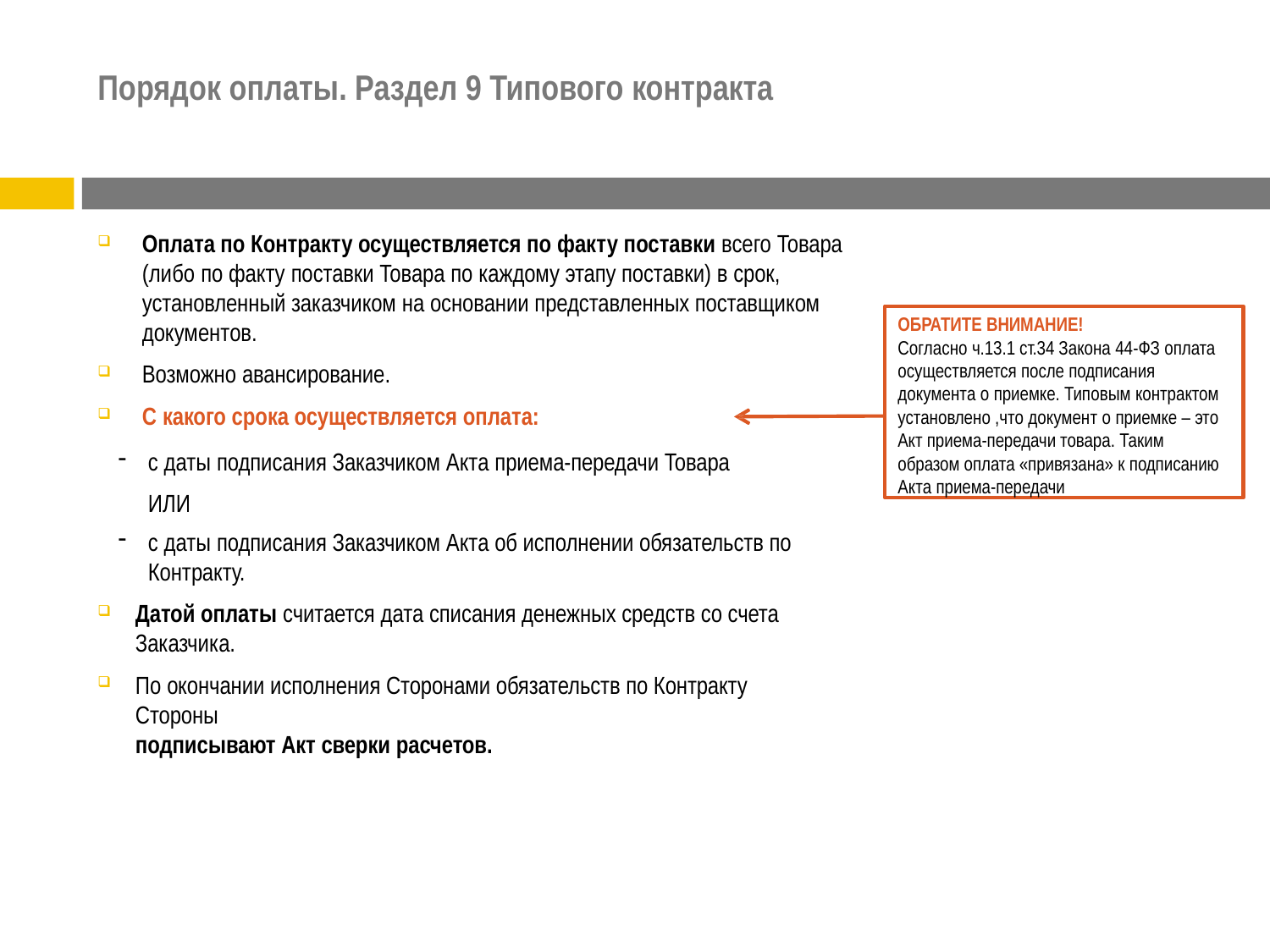

# Порядок оплаты. Раздел 9 Типового контракта
Оплата по Контракту осуществляется по факту поставки всего Товара  (либо по факту поставки Товара по каждому этапу поставки) в срок,  установленный заказчиком на основании представленных поставщиком  документов.
Возможно авансирование.
С какого срока осуществляется оплата:
с даты подписания Заказчиком Акта приема-передачи Товара  ИЛИ
с даты подписания Заказчиком Акта об исполнении обязательств по  Контракту.
Датой оплаты считается дата списания денежных средств со счета  Заказчика.
По окончании исполнения Сторонами обязательств по Контракту Стороны
подписывают Акт сверки расчетов.
ОБРАТИТЕ ВНИМАНИЕ!
Согласно ч.13.1 ст.34 Закона 44-ФЗ оплата  осуществляется после подписания  документа о приемке. Типовым контрактом  установлено ,что документ о приемке – это  Акт приема-передачи товара. Таким  образом оплата «привязана» к подписанию  Акта приема-передачи